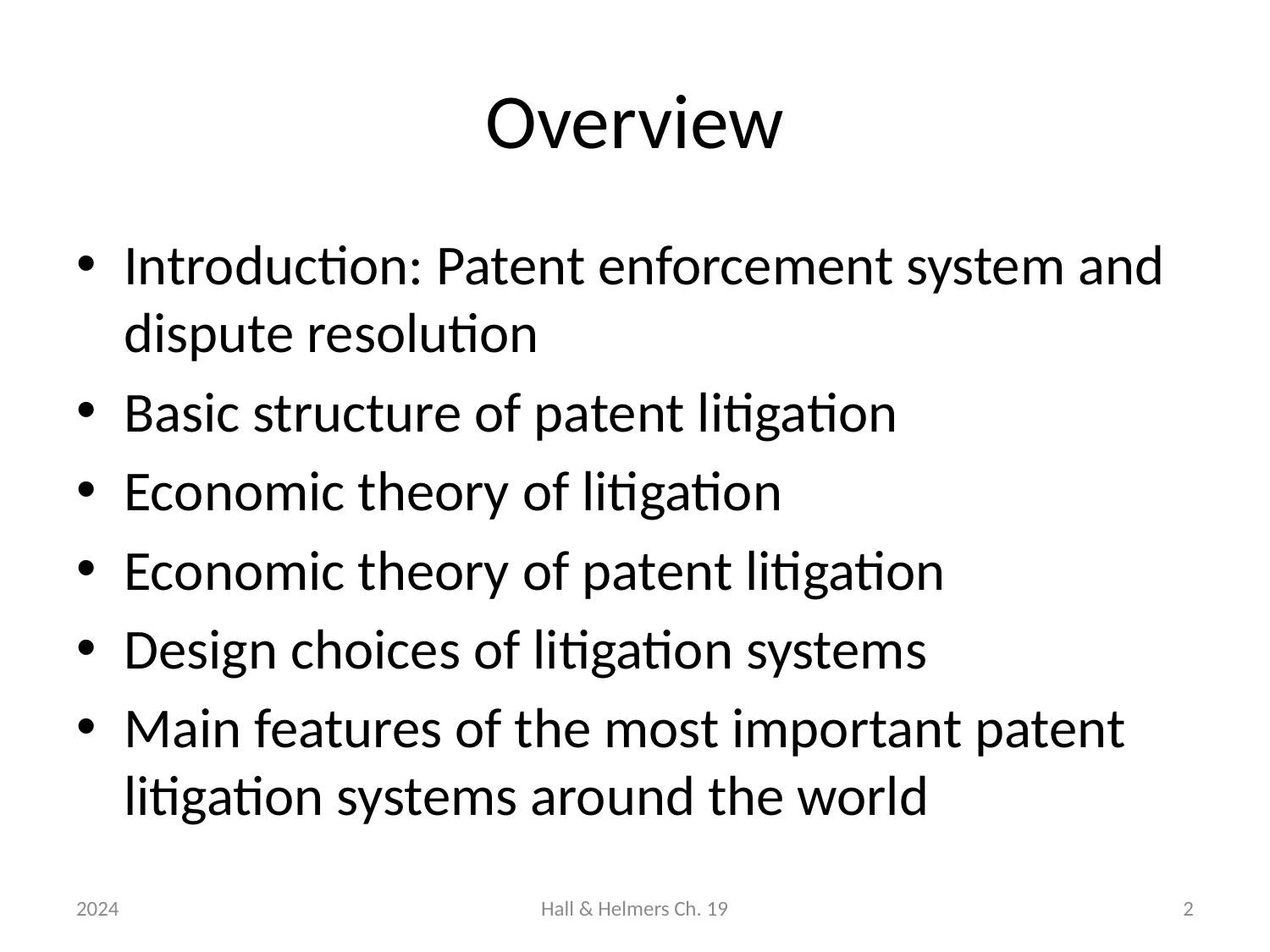

# Overview
Introduction: Patent enforcement system and dispute resolution
Basic structure of patent litigation
Economic theory of litigation
Economic theory of patent litigation
Design choices of litigation systems
Main features of the most important patent litigation systems around the world
2024
Hall & Helmers Ch. 19
2